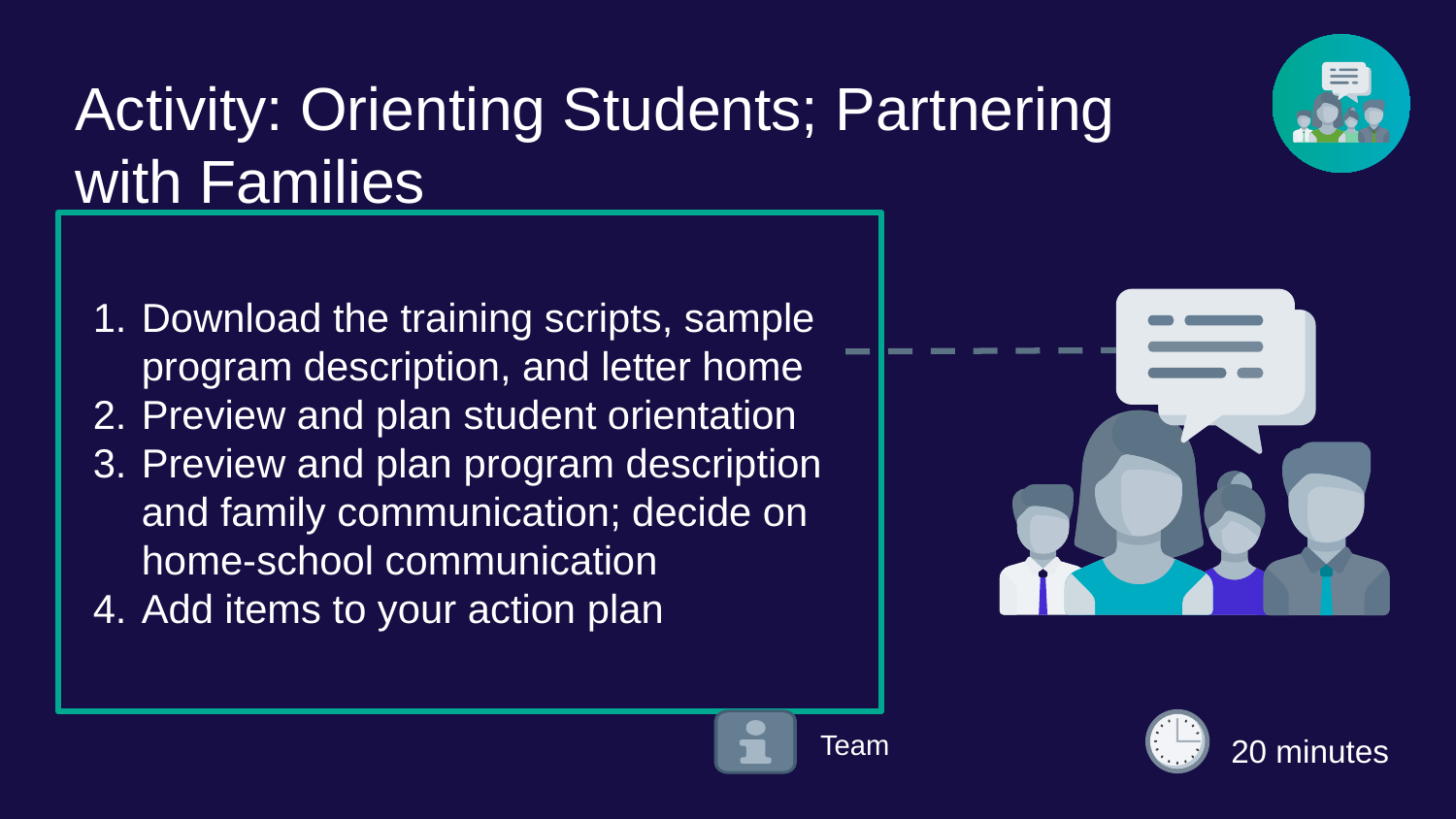

# Activity: Orienting Students; Partnering with Families

Download the training scripts, sample program description, and letter home
Preview and plan student orientation
Preview and plan program description and family communication; decide on home-school communication
Add items to your action plan

 20 minutes

Team